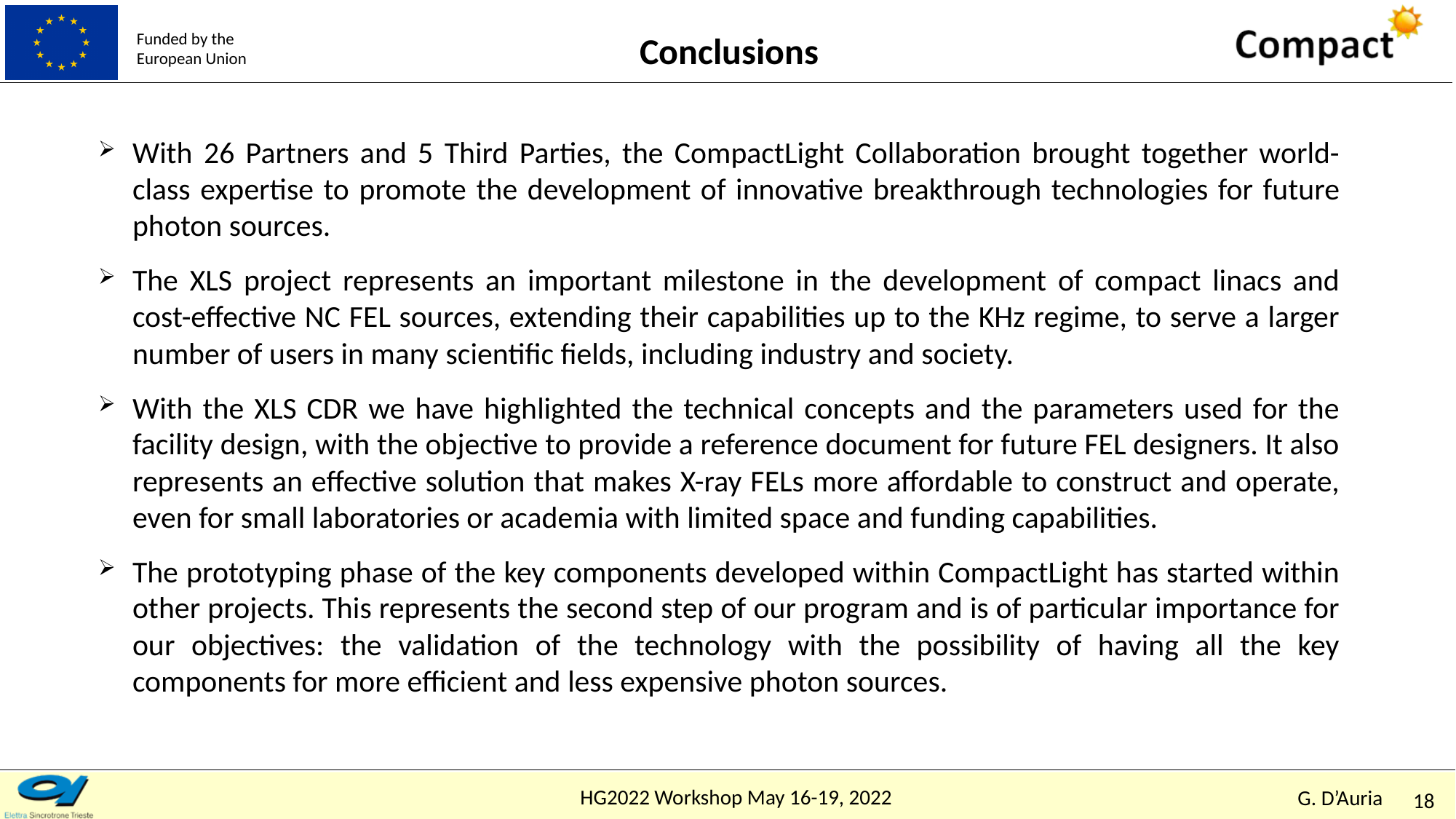

Conclusions
With 26 Partners and 5 Third Parties, the CompactLight Collaboration brought together world-class expertise to promote the development of innovative breakthrough technologies for future photon sources.
The XLS project represents an important milestone in the development of compact linacs and cost-effective NC FEL sources, extending their capabilities up to the KHz regime, to serve a larger number of users in many scientific fields, including industry and society.
With the XLS CDR we have highlighted the technical concepts and the parameters used for the facility design, with the objective to provide a reference document for future FEL designers. It also represents an effective solution that makes X-ray FELs more affordable to construct and operate, even for small laboratories or academia with limited space and funding capabilities.
The prototyping phase of the key components developed within CompactLight has started within other projects. This represents the second step of our program and is of particular importance for our objectives: the validation of the technology with the possibility of having all the key components for more efficient and less expensive photon sources.
18